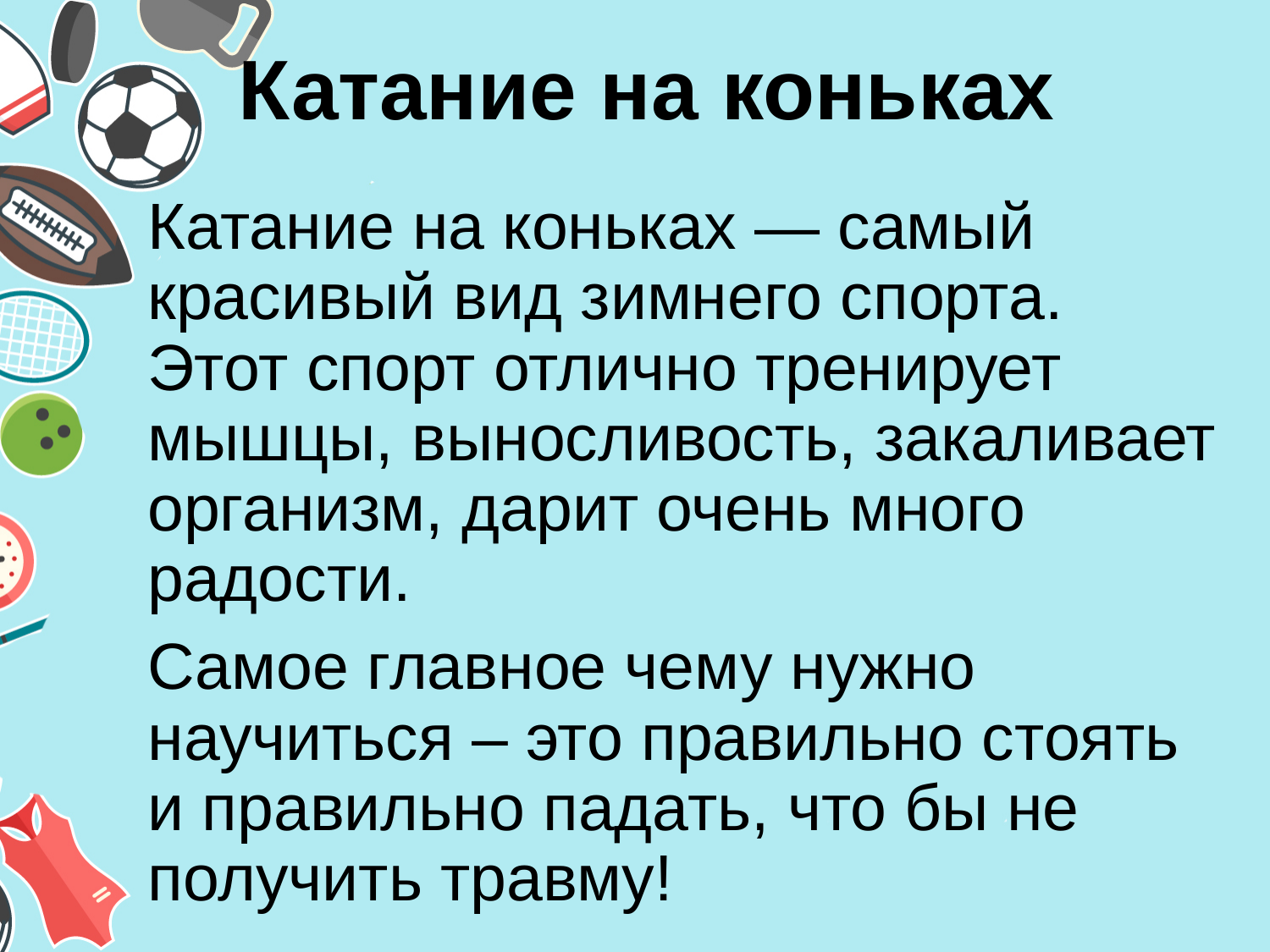

# Катание на коньках
Катание на коньках — самый красивый вид зимнего спорта. Этот спорт отлично тренирует мышцы, выносливость, закаливает организм, дарит очень много радости.
Самое главное чему нужно научиться – это правильно стоять и правильно падать, что бы не получить травму!